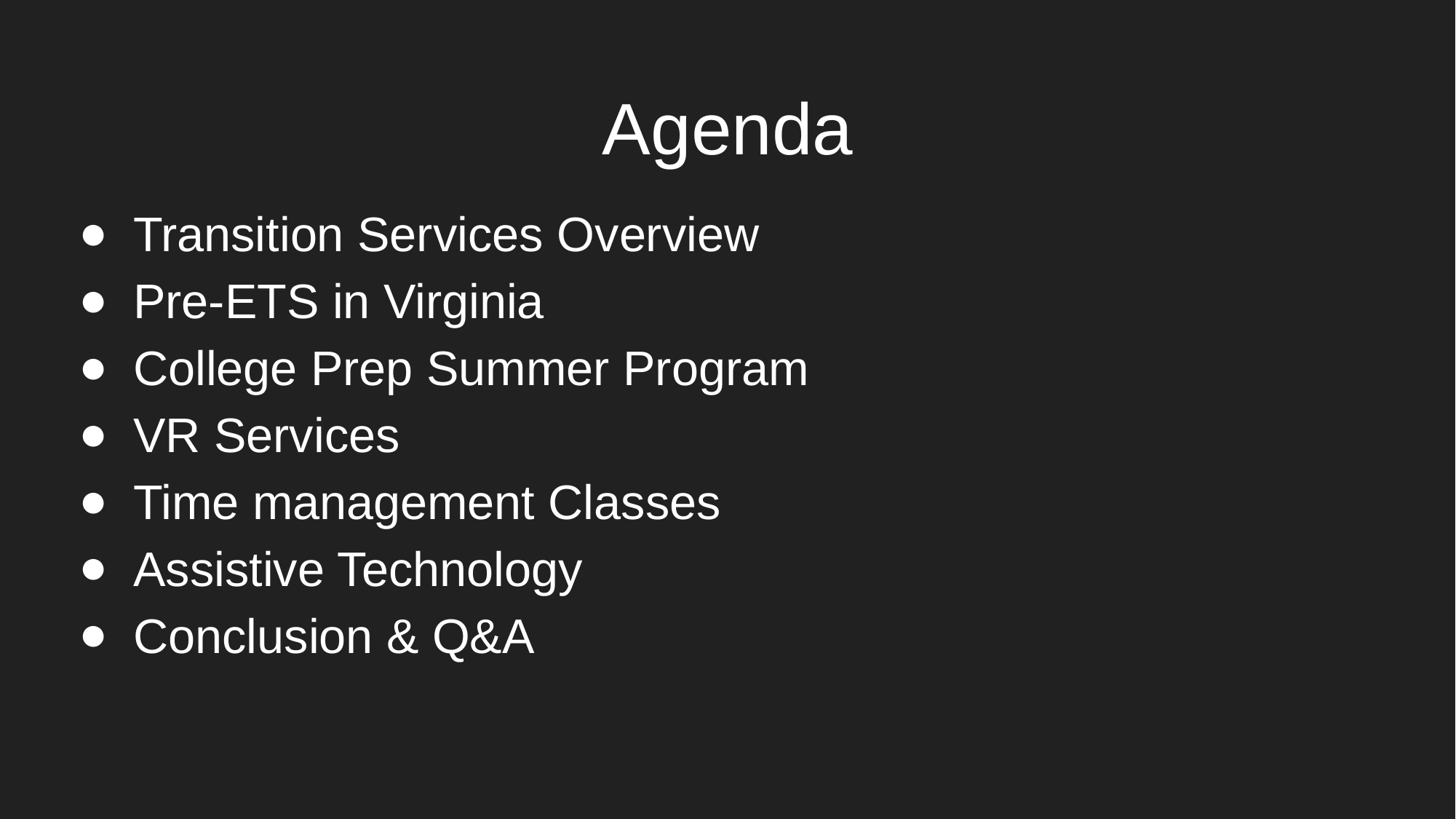

# Agenda
Transition Services Overview
Pre-ETS in Virginia
College Prep Summer Program
VR Services
Time management Classes
Assistive Technology
Conclusion & Q&A